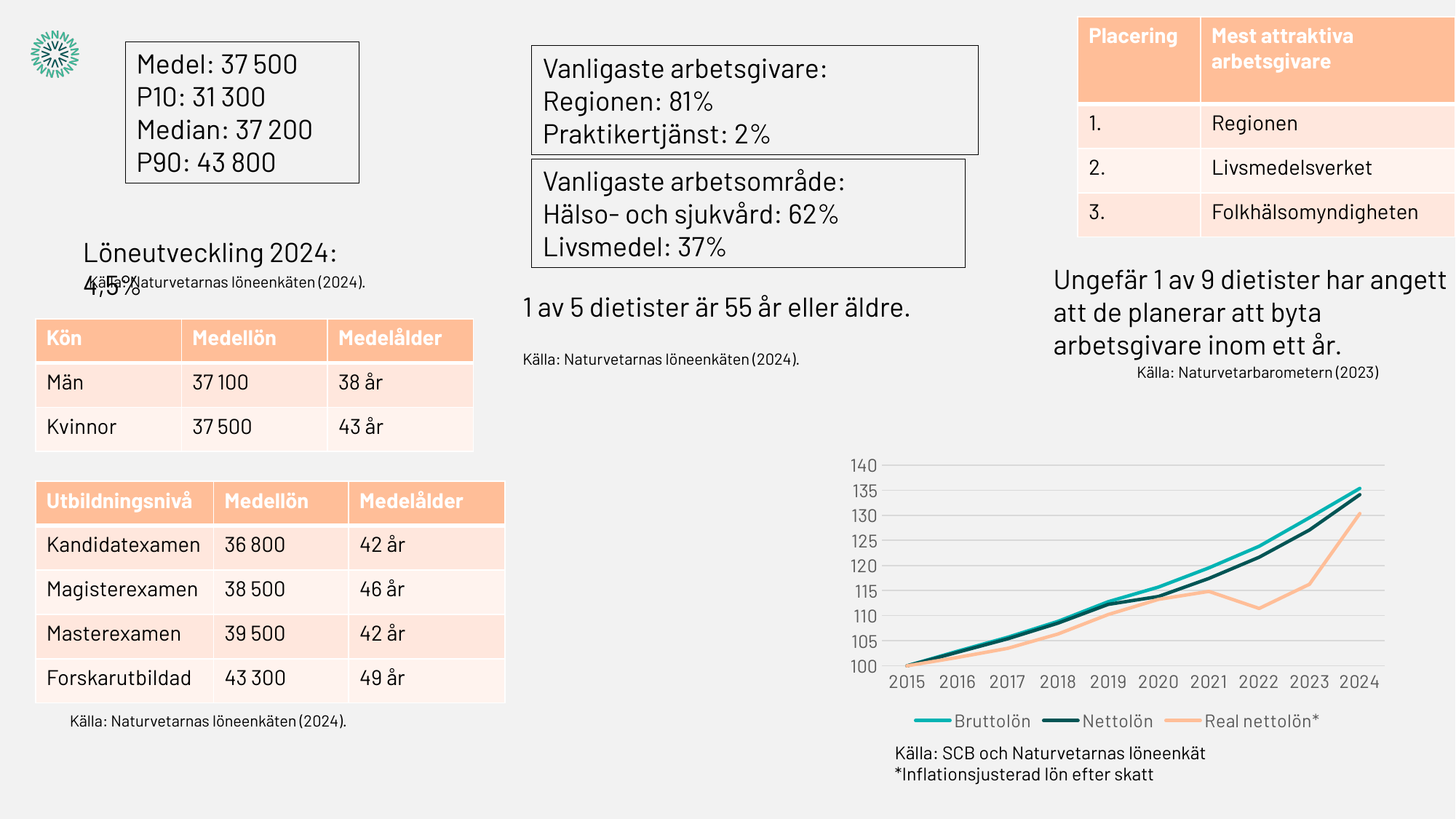

| Placering | Mest attraktiva arbetsgivare |
| --- | --- |
| 1. | Regionen |
| 2. | Livsmedelsverket |
| 3. | Folkhälsomyndigheten |
Medel: 37 500
P10: 31 300
Median: 37 200
P90: 43 800
Vanligaste arbetsgivare:
Regionen: 81%
Praktikertjänst: 2%
Vanligaste arbetsområde:
Hälso- och sjukvård: 62%
Livsmedel: 37%
Löneutveckling 2024: 4,5%
Ungefär 1 av 9 dietister har angett att de planerar att byta arbetsgivare inom ett år.
Källa: Naturvetarnas löneenkäten (2024).
1 av 5 dietister är 55 år eller äldre.
| Kön | Medellön | Medelålder |
| --- | --- | --- |
| Män | 37 100 | 38 år |
| Kvinnor | 37 500 | 43 år |
Källa: Naturvetarnas löneenkäten (2024).
Källa: Naturvetarbarometern (2023)

### Chart

| Category | Bruttolön | Nettolön | Real nettolön* |
|---|---|---|---|
| 2015 | 100.0 | 100.0 | 100.0 |
| 2016 | 102.89999999999999 | 102.69136253041363 | 101.66444890510948 |
| 2017 | 105.67829999999998 | 105.3786602610275 | 103.48184437632901 |
| 2018 | 108.84864899999998 | 108.50061971170015 | 106.33060731746613 |
| 2019 | 112.767200364 | 112.24206421455516 | 110.22170705869318 |
| 2020 | 115.699147573464 | 113.81324246056262 | 113.2441762482598 |
| 2021 | 119.51721944338831 | 117.41234625926378 | 114.82927464155996 |
| 2022 | 123.81983934335028 | 121.63919072459728 | 111.4214987037311 |
| 2023 | 129.5155519531444 | 127.06474862264328 | 116.26424498971859 |
| 2024 | 135.34375179103588 | 134.0931302486461 | 130.33852260168402 |
| Utbildningsnivå | Medellön | Medelålder |
| --- | --- | --- |
| Kandidatexamen | 36 800 | 42 år |
| Magisterexamen | 38 500 | 46 år |
| Masterexamen | 39 500 | 42 år |
| Forskarutbildad | 43 300 | 49 år |
Källa: Naturvetarnas löneenkäten (2024).
Källa: SCB och Naturvetarnas löneenkät
*Inflationsjusterad lön efter skatt